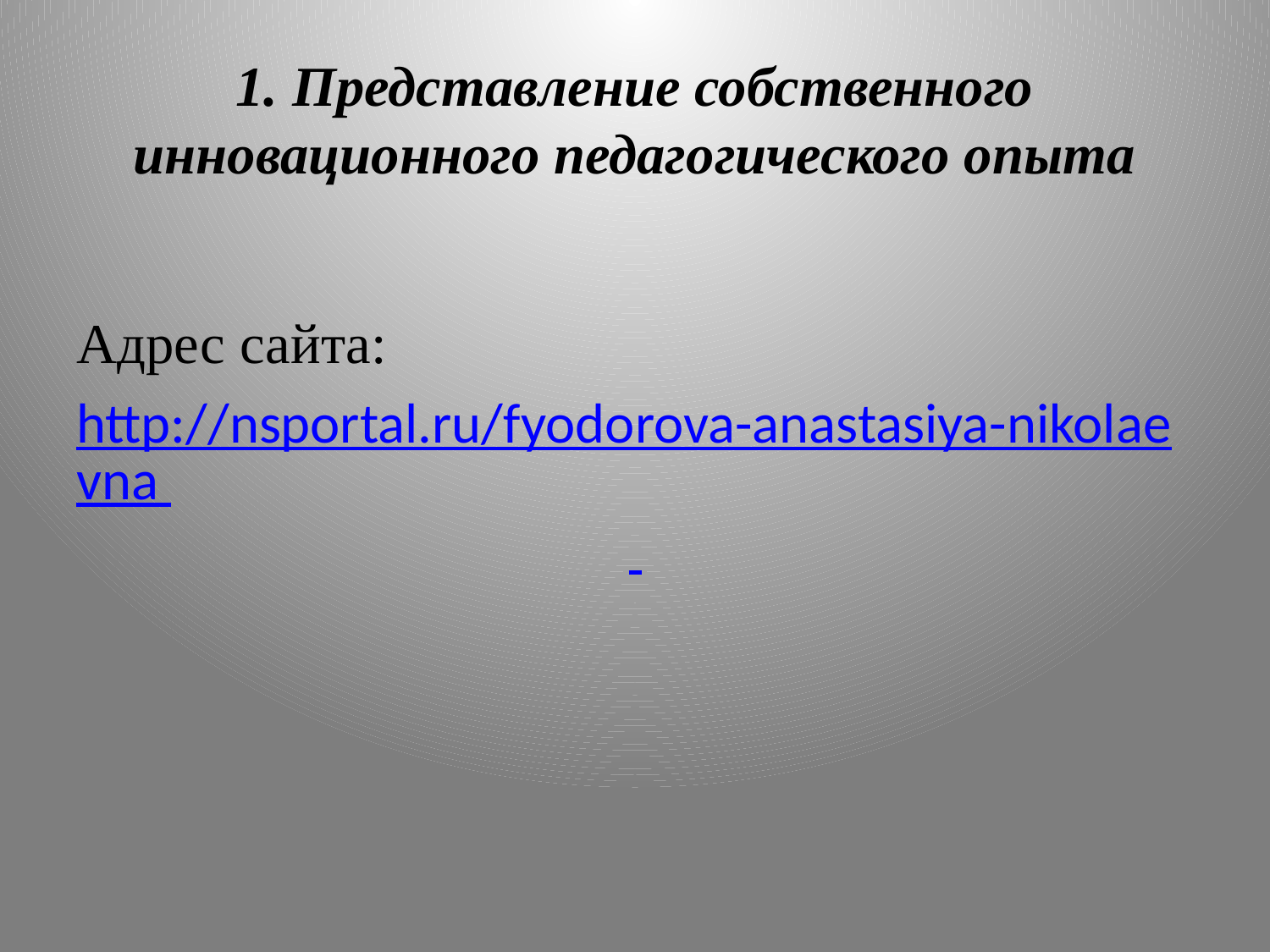

# 1. Представление собственного инновационного педагогического опыта

Адрес сайта:
http://nsportal.ru/fyodorova-anastasiya-nikolaevna